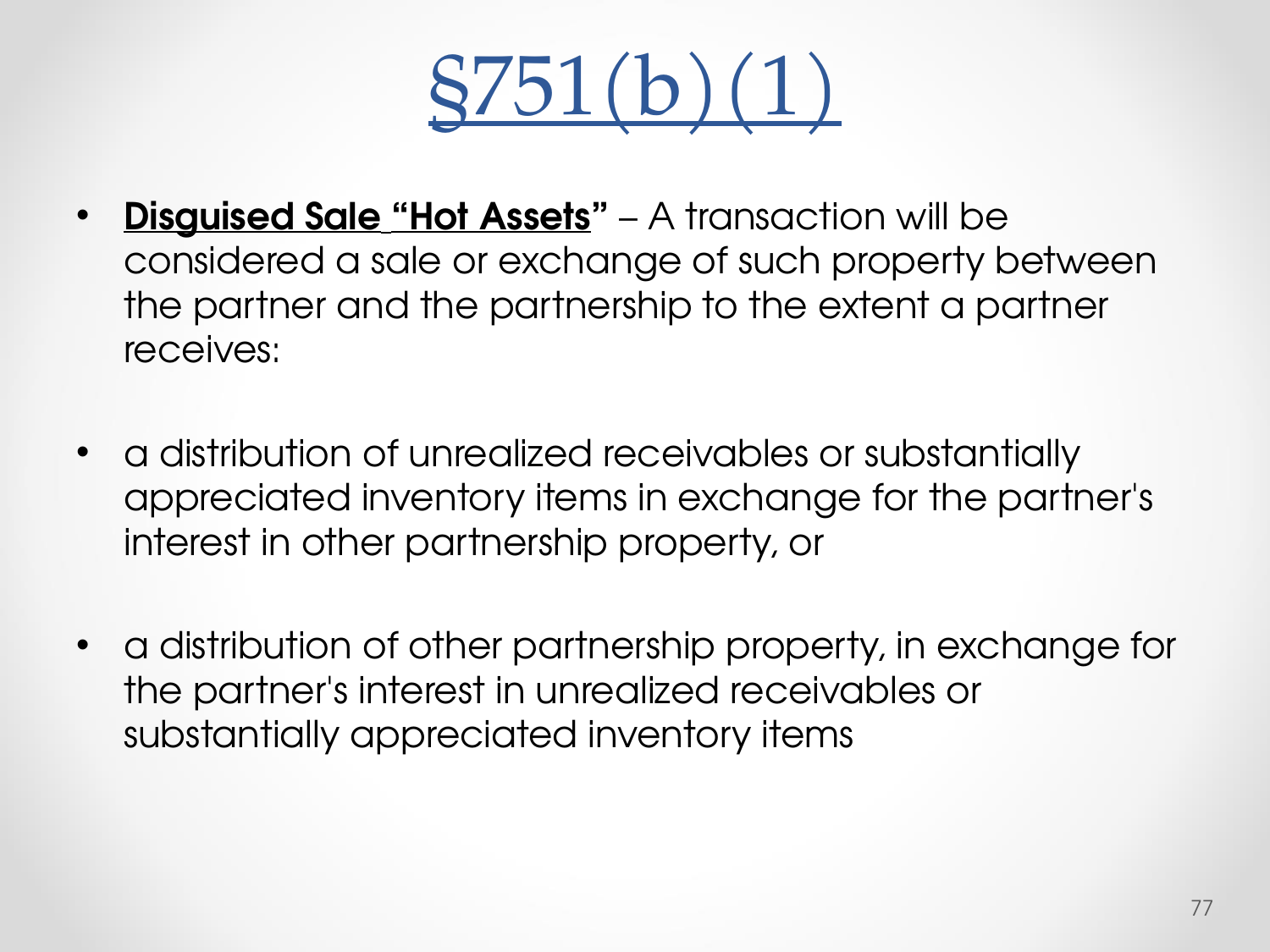

# §751(b)(1)
Disguised Sale “Hot Assets” – A transaction will be considered a sale or exchange of such property between the partner and the partnership to the extent a partner receives:

a distribution of unrealized receivables or substantially appreciated inventory items in exchange for the partner's interest in other partnership property, or

a distribution of other partnership property, in exchange for the partner's interest in unrealized receivables or substantially appreciated inventory items

77